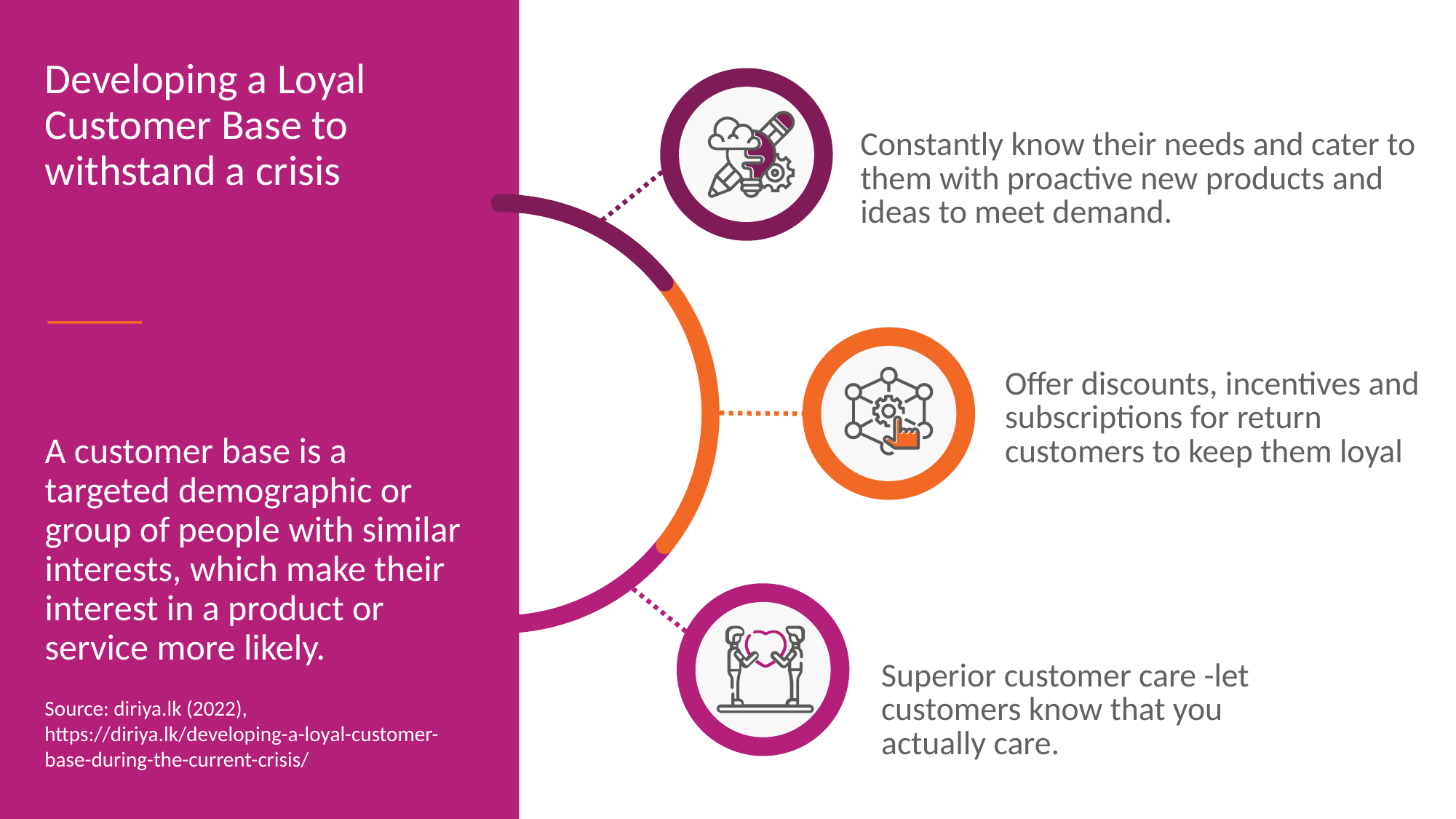

Developing a Loyal Customer Base to withstand a crisis

A customer base is a targeted demographic or group of people with similar interests, which make their interest in a product or service more likely.

Constantly know their needs and cater to them with proactive new products and ideas to meet demand.

Offer discounts, incentives and subscriptions for return customers to keep them loyal

Superior customer care -let customers know that you actually care.
Source: diriya.lk (2022),
https://diriya.lk/developing-a-loyal-customer-base-during-the-current-crisis/